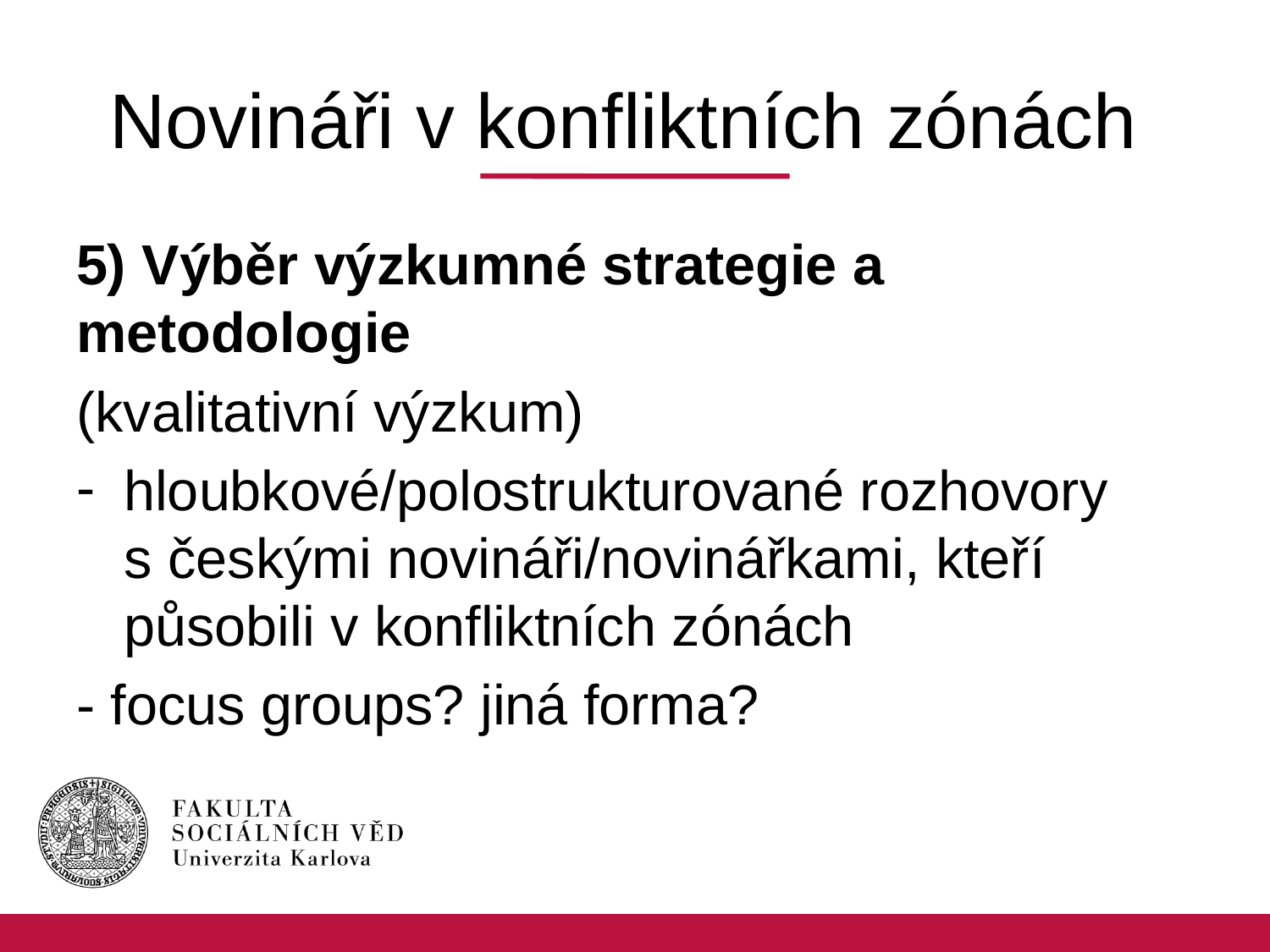

# Novináři v konfliktních zónách
5) Výběr výzkumné strategie a metodologie
(kvalitativní výzkum)
hloubkové/polostrukturované rozhovory
s českými novináři/novinářkami, kteří působili v konfliktních zónách
- focus groups? jiná forma?